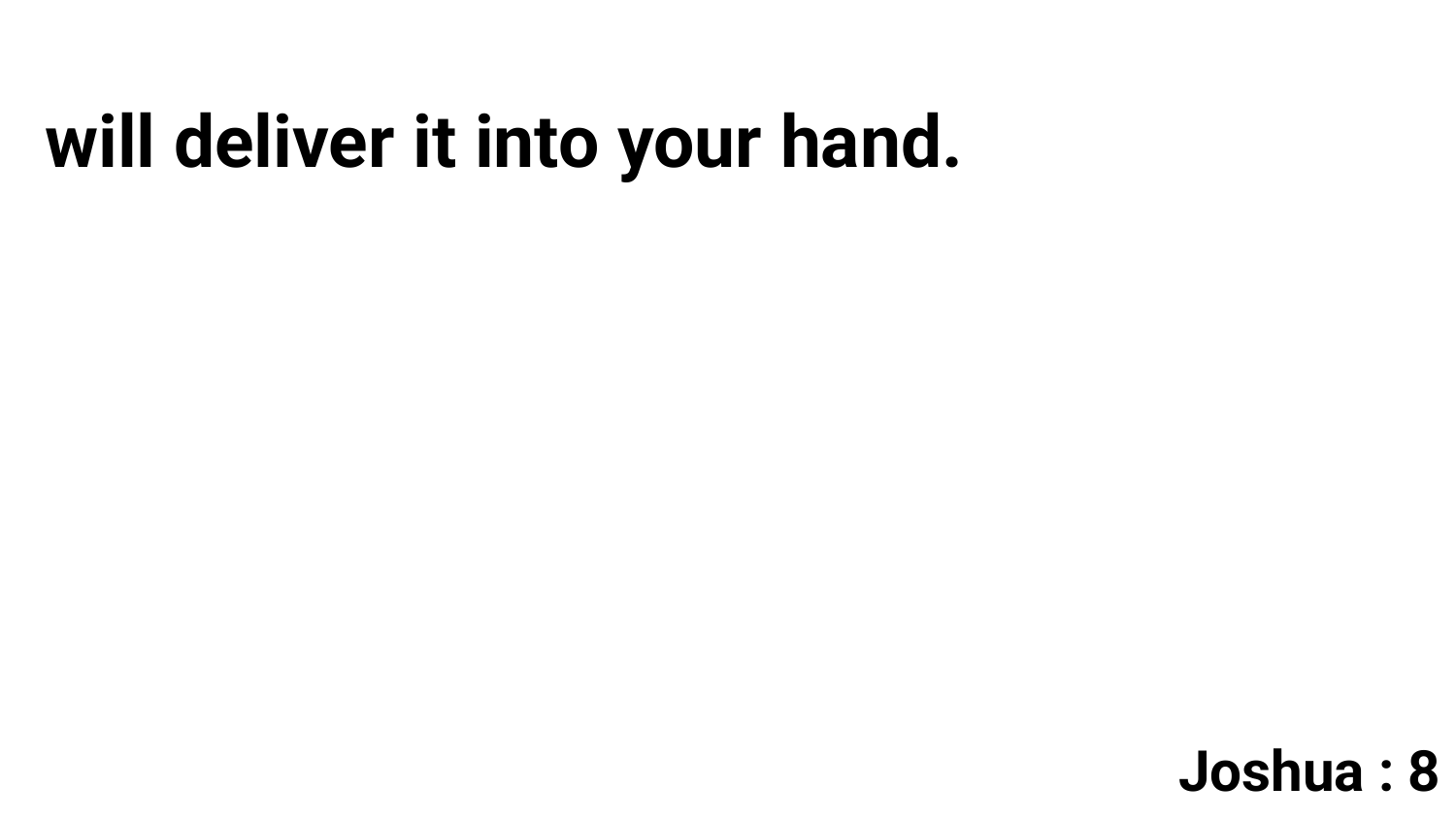

will deliver it into your hand.
Joshua : 8